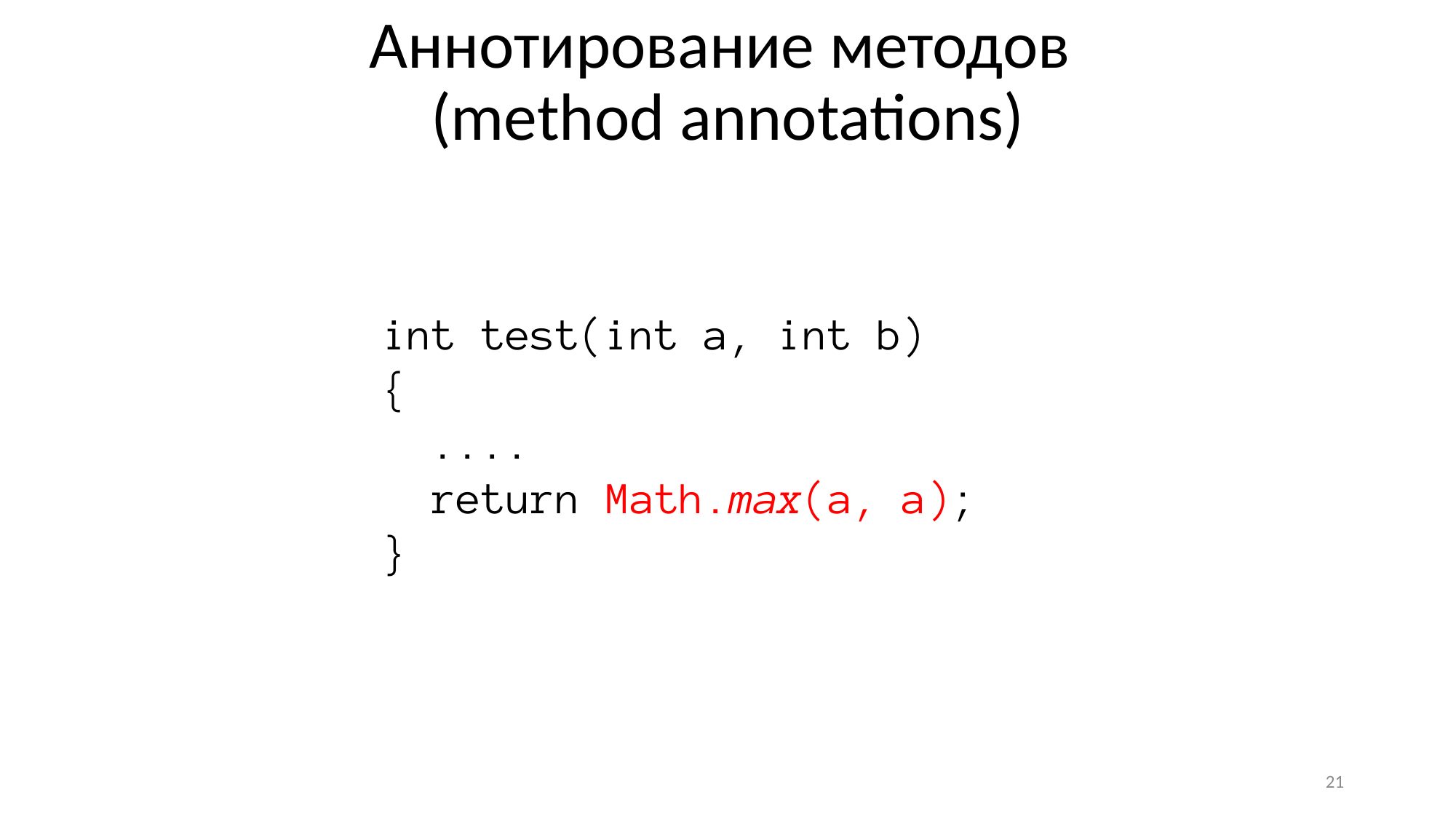

# Аннотирование методов (method annotations)
int test(int a, int b)
{
  ....
  return Math.max(a, a);
}
21